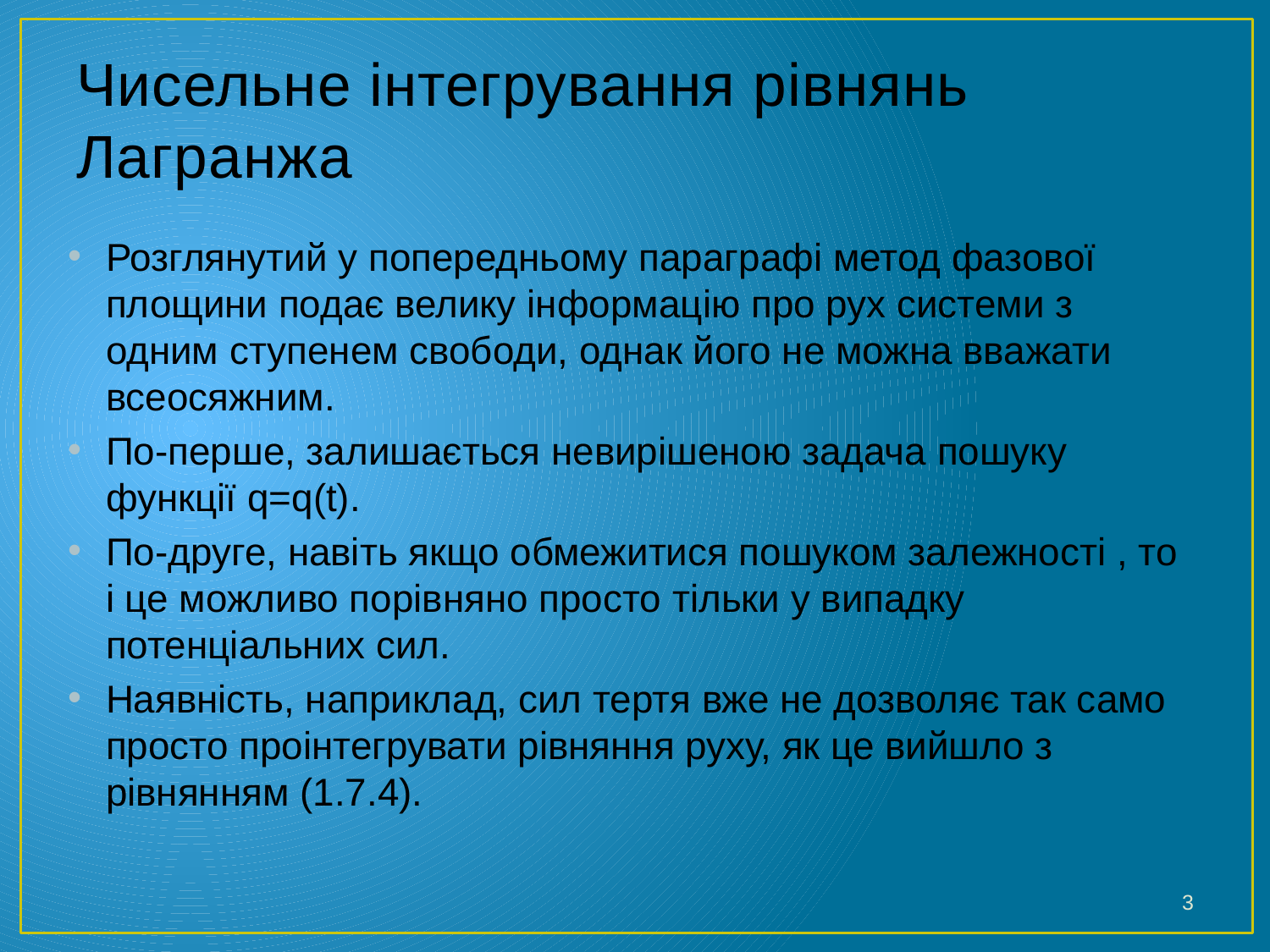

# Чисельне інтегрування рівнянь Лагранжа
Розглянутий у попередньому параграфі метод фазової площини подає велику інформацію про рух системи з одним ступенем свободи, однак його не можна вважати всеосяжним.
По-перше, залишається невирішеною задача пошуку функції q=q(t).
По-друге, навіть якщо обмежитися пошуком залежності , то і це можливо порівняно просто тільки у випадку потенціальних сил.
Наявність, наприклад, сил тертя вже не дозволяє так само просто проінтегрувати рівняння руху, як це вийшло з рівнянням (1.7.4).

3